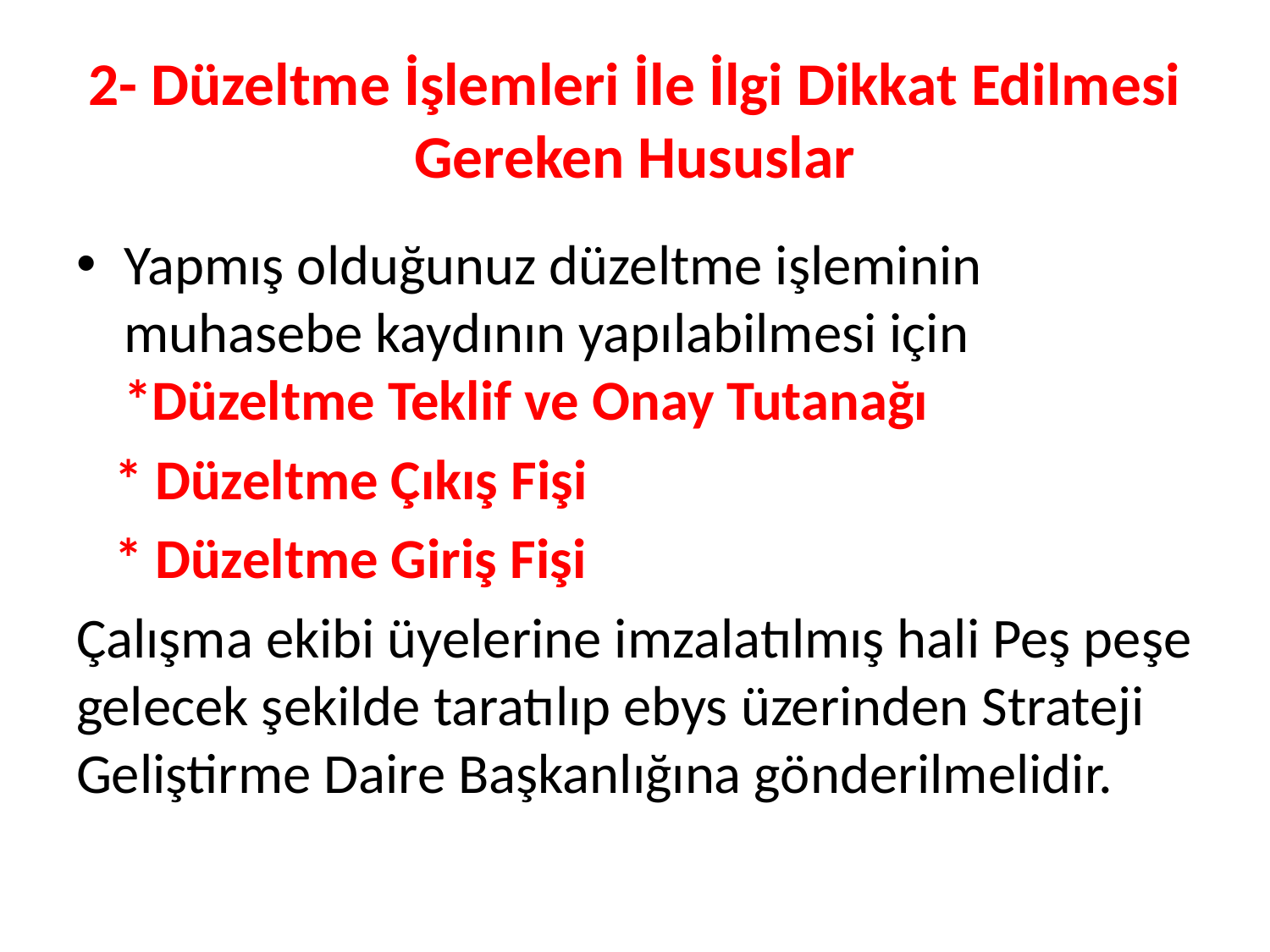

# 2- Düzeltme İşlemleri İle İlgi Dikkat Edilmesi Gereken Hususlar
Yapmış olduğunuz düzeltme işleminin muhasebe kaydının yapılabilmesi için *Düzeltme Teklif ve Onay Tutanağı
   * Düzeltme Çıkış Fişi
   * Düzeltme Giriş Fişi
Çalışma ekibi üyelerine imzalatılmış hali Peş peşe gelecek şekilde taratılıp ebys üzerinden Strateji Geliştirme Daire Başkanlığına gönderilmelidir.